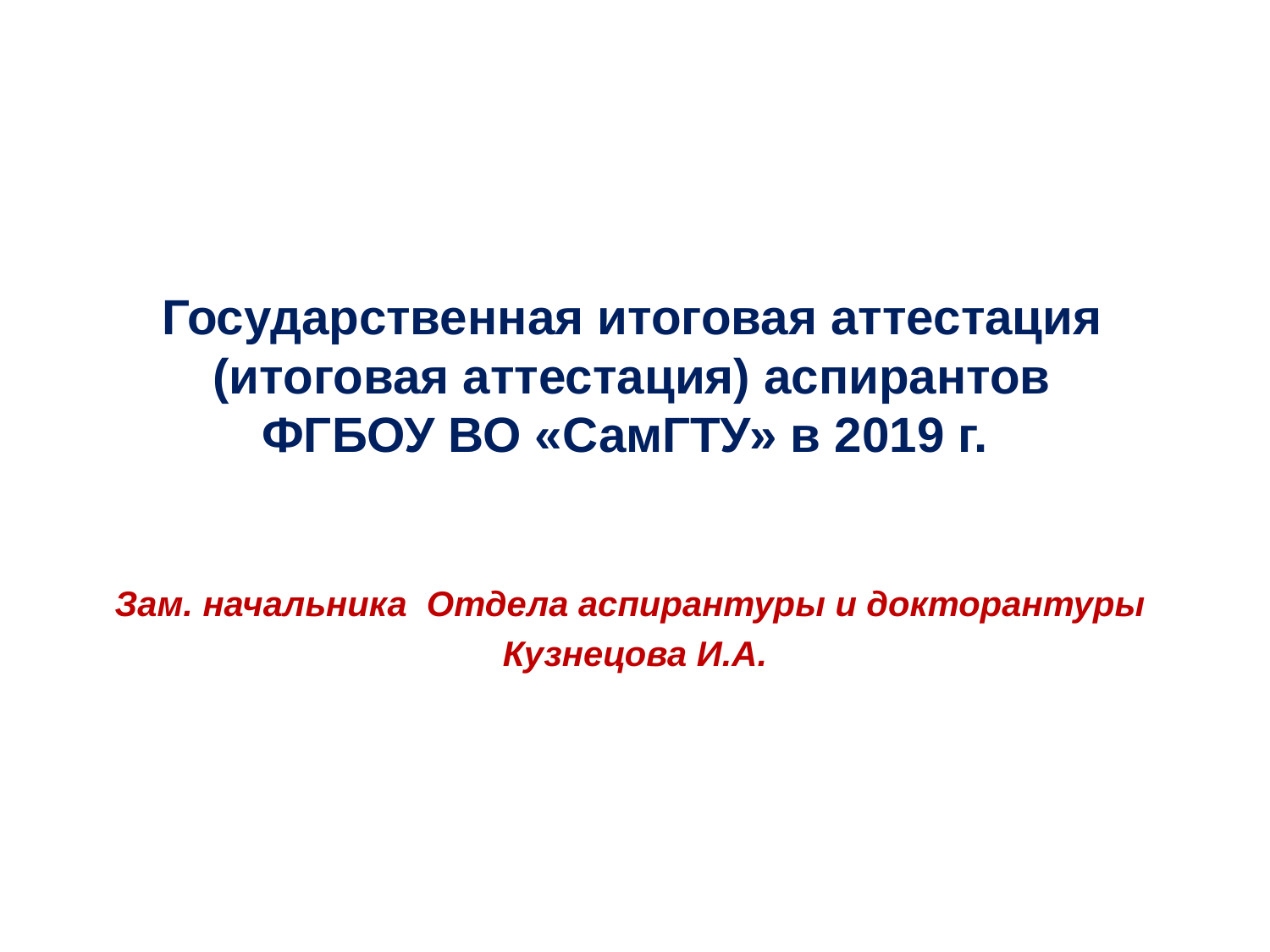

# Государственная итоговая аттестация (итоговая аттестация) аспирантов ФГБОУ ВО «СамГТУ» в 2019 г.
Зам. начальника  Отдела аспирантуры и докторантуры
Кузнецова И.А.